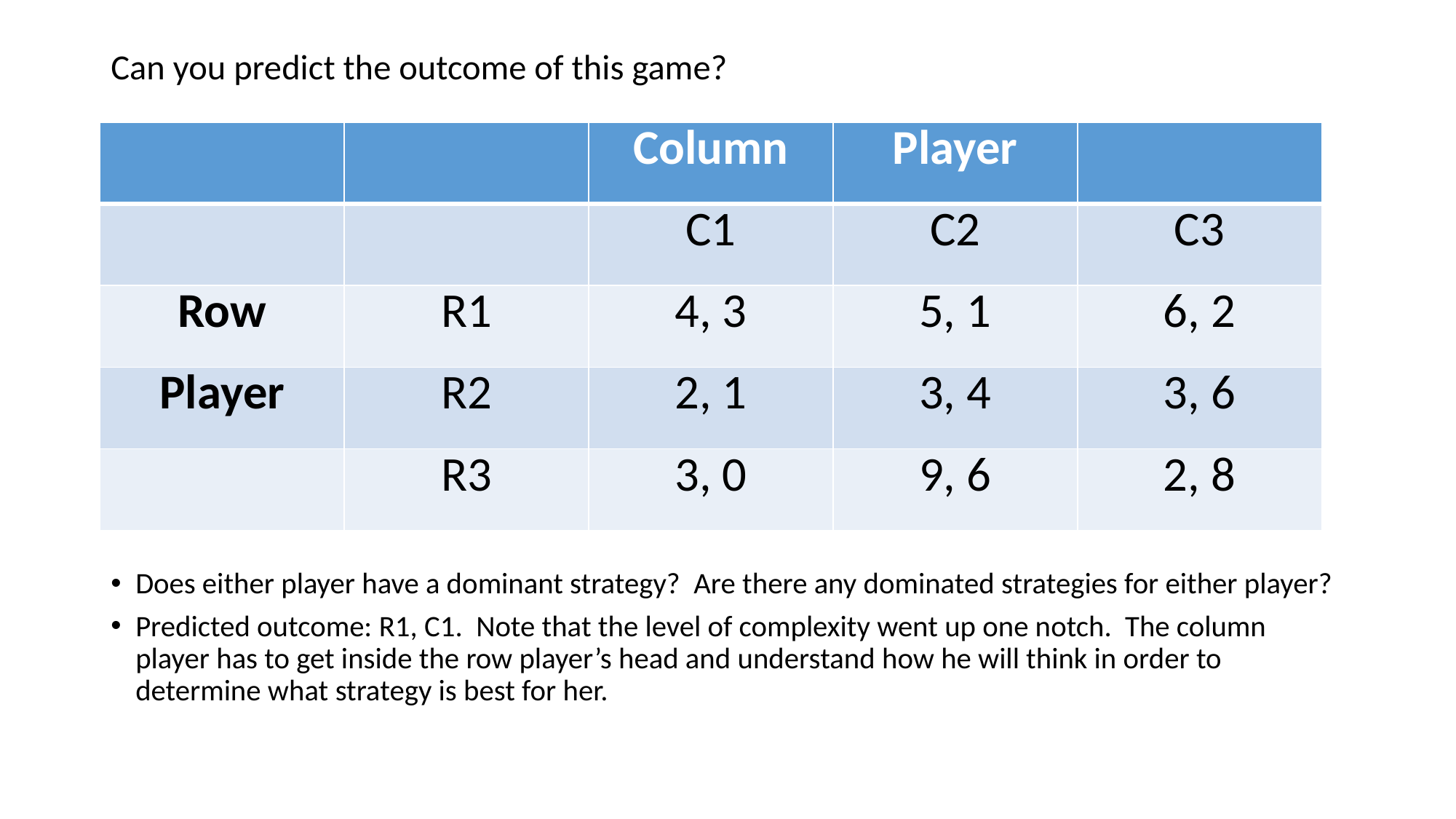

# Can you predict the outcome of this game?
|  |  | Column | Player |  |
| --- | --- | --- | --- | --- |
|  |  | C1 | C2 | C3 |
| Row | R1 | 4, 3 | 5, 1 | 6, 2 |
| Player | R2 | 2, 1 | 3, 4 | 3, 6 |
|  | R3 | 3, 0 | 9, 6 | 2, 8 |

Does either player have a dominant strategy?  Are there any dominated strategies for either player?
Predicted outcome: R1, C1.  Note that the level of complexity went up one notch.  The column player has to get inside the row player’s head and understand how he will think in order to determine what strategy is best for her.